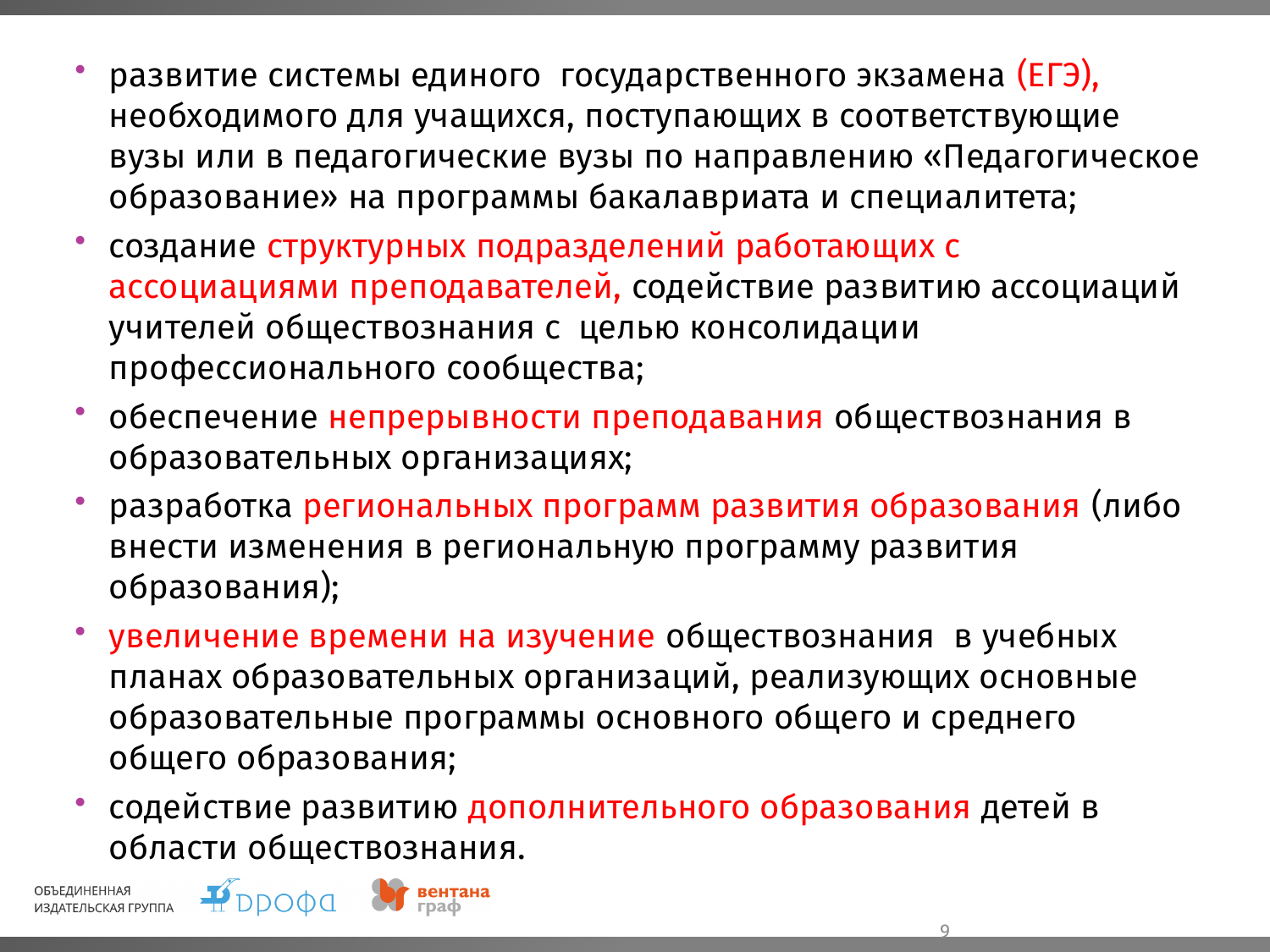

#
развитие системы единого  государственного экзамена (ЕГЭ), необходимого для учащихся, поступающих в соответствующие вузы или в педагогические вузы по направлению «Педагогическое образование» на программы бакалавриата и специалитета;
создание структурных подразделений работающих с ассоциациями преподавателей, содействие развитию ассоциаций учителей обществознания с  целью консолидации профессионального сообщества;
обеспечение непрерывности преподавания обществознания в образовательных организациях;
разработка региональных программ развития образования (либо внести изменения в региональную программу развития образования);
увеличение времени на изучение обществознания  в учебных планах образовательных организаций, реализующих основные образовательные программы основного общего и среднего общего образования;
содействие развитию дополнительного образования детей в области обществознания.

9